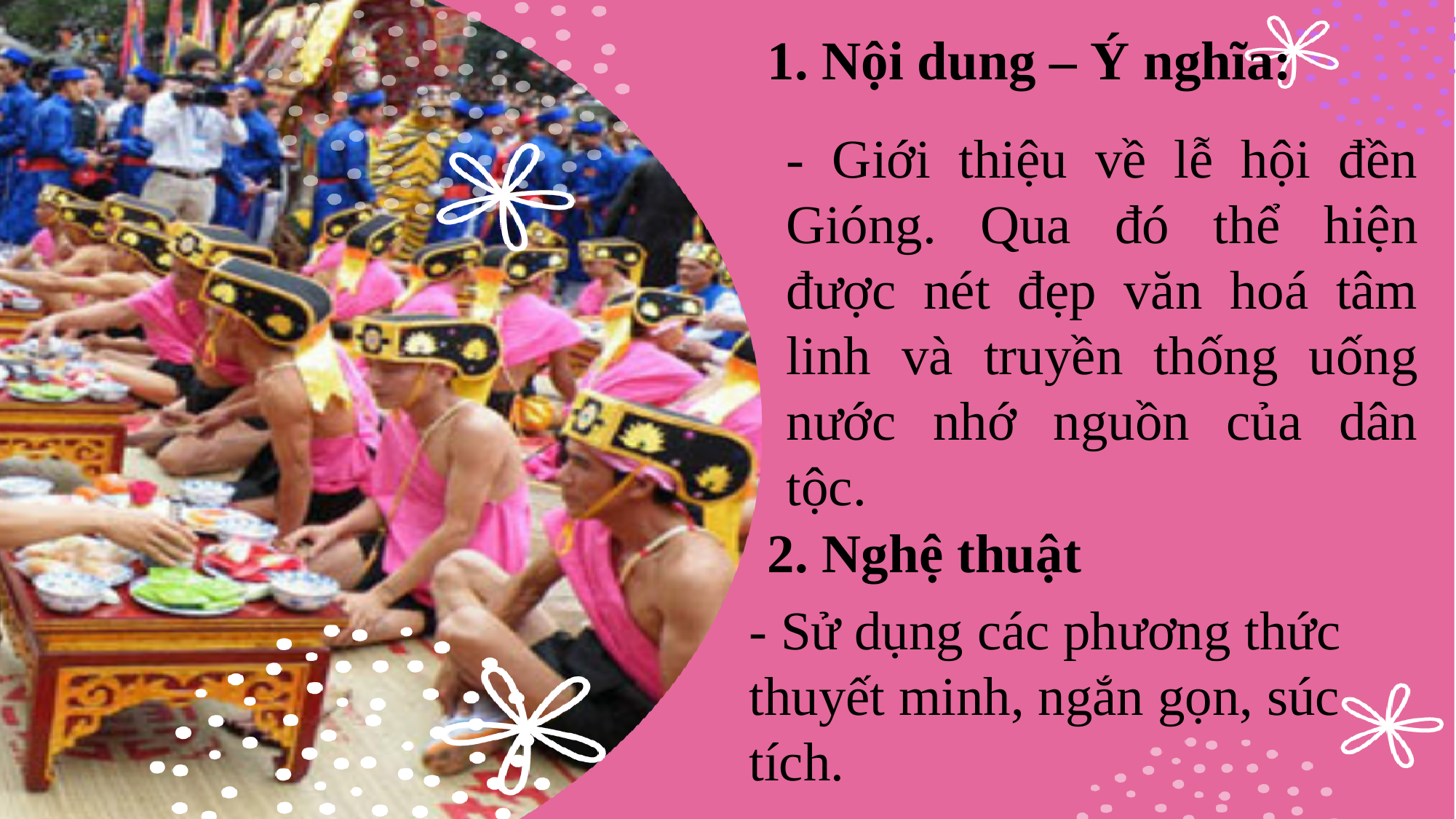

1. Nội dung – Ý nghĩa:
- Giới thiệu về lễ hội đền Gióng. Qua đó thể hiện được nét đẹp văn hoá tâm linh và truyền thống uống nước nhớ nguồn của dân tộc.
2. Nghệ thuật
- Sử dụng các phương thức thuyết minh, ngắn gọn, súc tích.